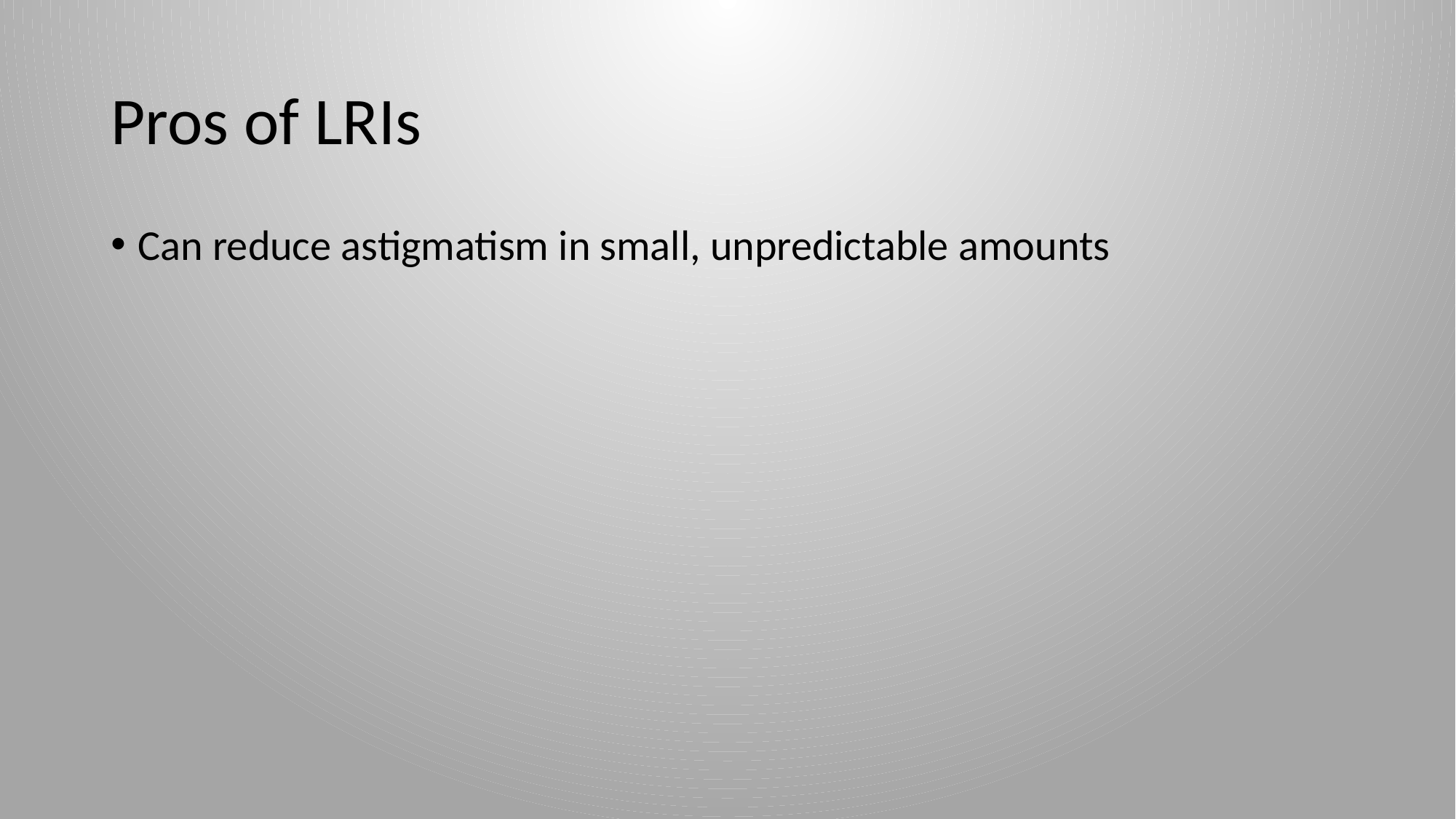

# Pros of LRIs
Can reduce astigmatism in small, unpredictable amounts